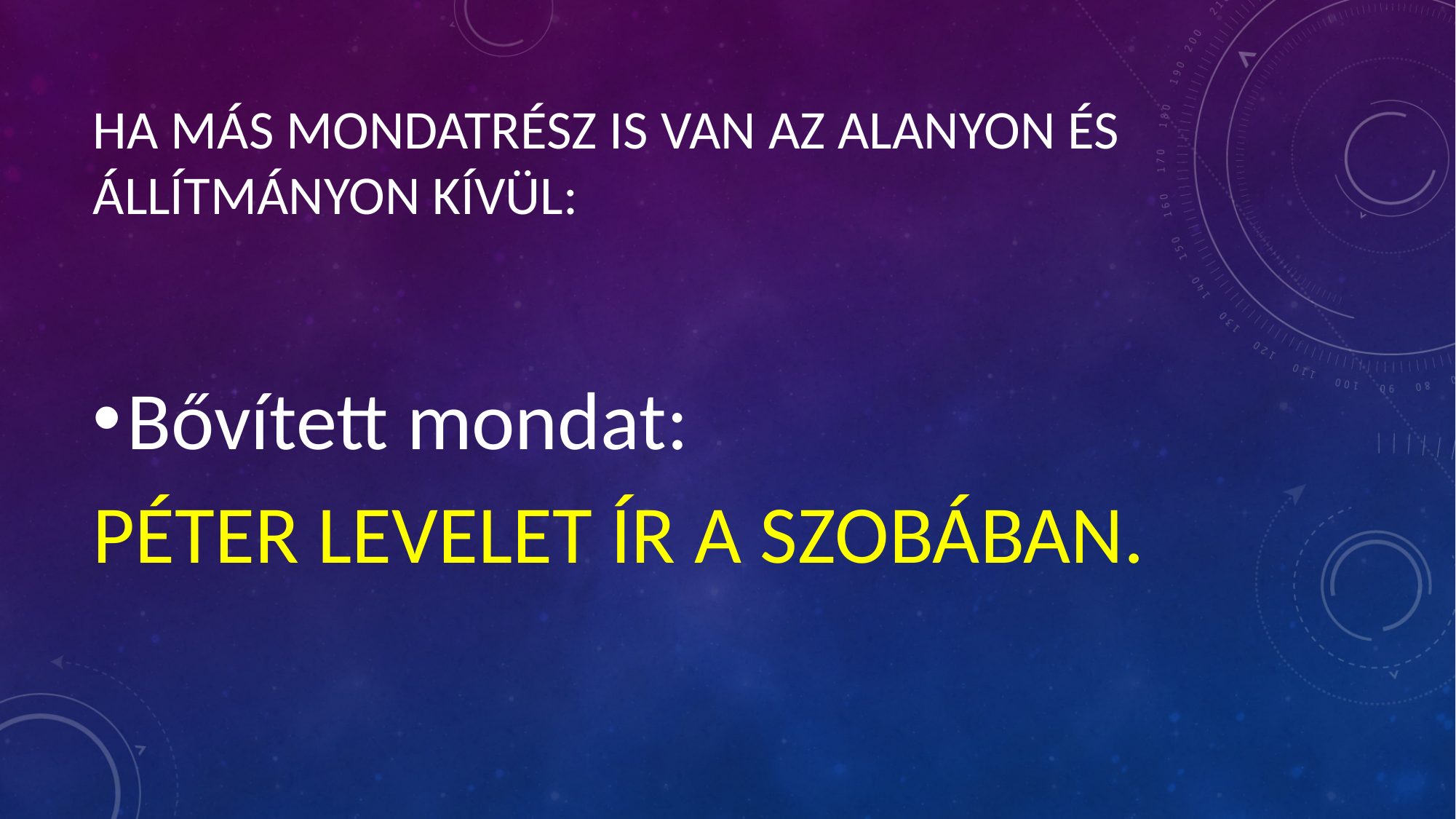

# Ha más mondatrész is van az alanyon és állítmányon kívül:
Bővített mondat:
PÉTER LEVELET ÍR A SZOBÁBAN.